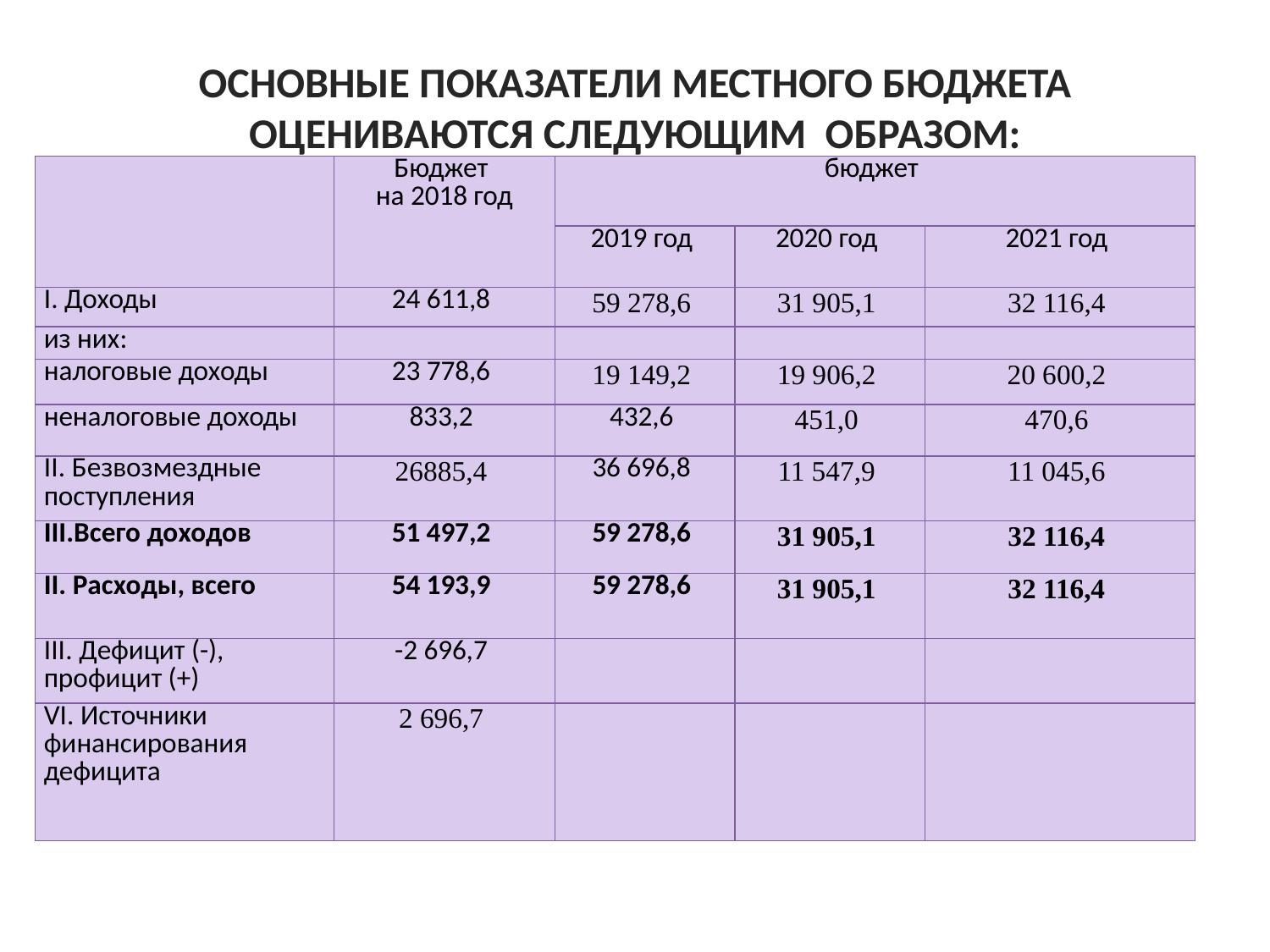

# Основные показатели местного бюджета оцениваются следующим  образом:
|  | Бюджет на 2018 год | бюджет |  |  |
| --- | --- | --- | --- | --- |
|  |  | 2019 год | 2020 год | 2021 год |
| I. Доходы | 24 611,8 | 59 278,6 | 31 905,1 | 32 116,4 |
| из них: |  |  |  |  |
| налоговые доходы | 23 778,6 | 19 149,2 | 19 906,2 | 20 600,2 |
| неналоговые доходы | 833,2 | 432,6 | 451,0 | 470,6 |
| II. Безвозмездные поступления | 26885,4 | 36 696,8 | 11 547,9 | 11 045,6 |
| III.Всего доходов | 51 497,2 | 59 278,6 | 31 905,1 | 32 116,4 |
| II. Расходы, всего | 54 193,9 | 59 278,6 | 31 905,1 | 32 116,4 |
| III. Дефицит (-), профицит (+) | -2 696,7 |  |  |  |
| VI. Источники финансирования дефицита | 2 696,7 |  |  |  |